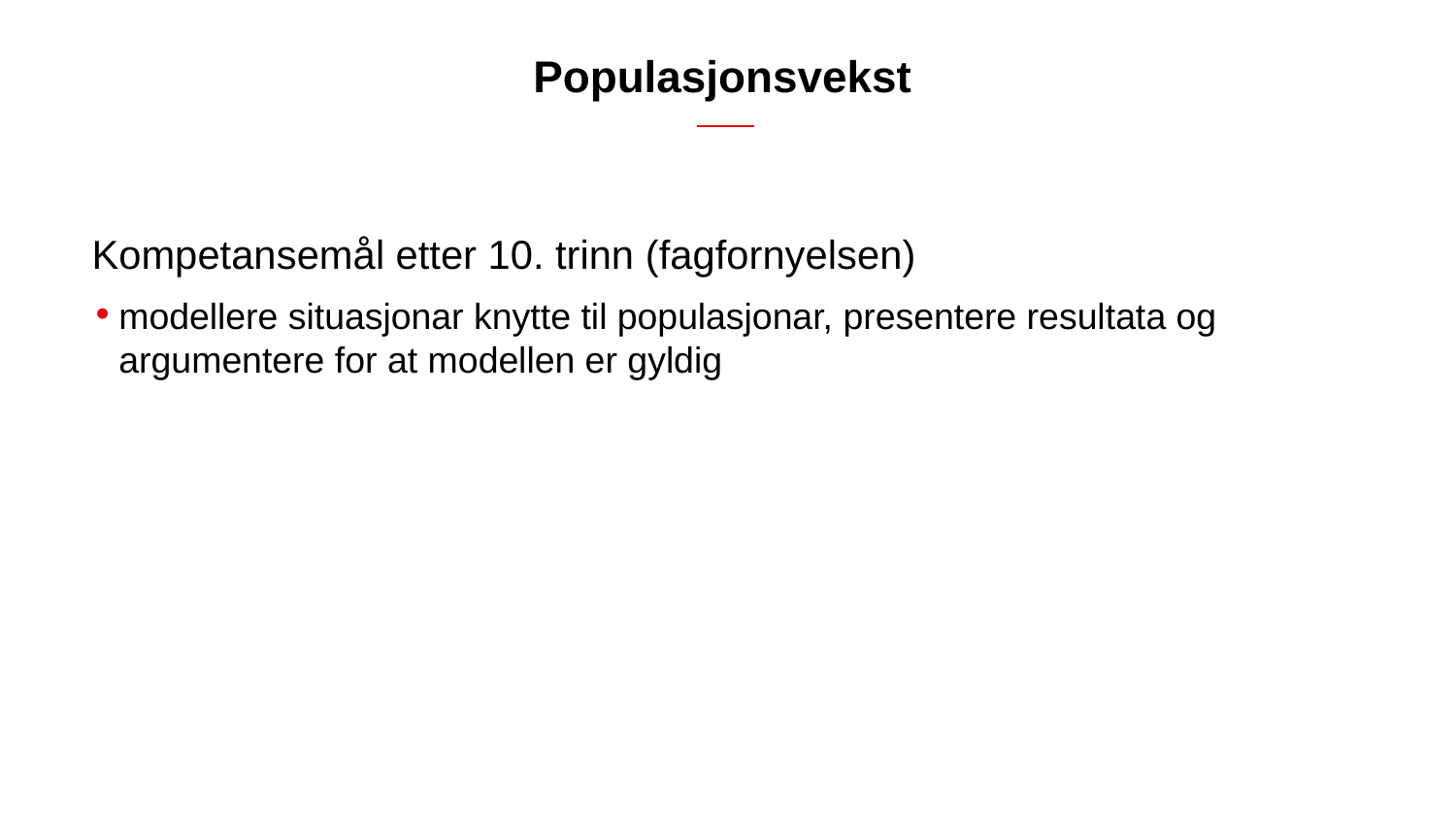

# Populasjonsvekst
Kompetansemål etter 10. trinn (fagfornyelsen)
modellere situasjonar knytte til populasjonar, presentere resultata og argumentere for at modellen er gyldig